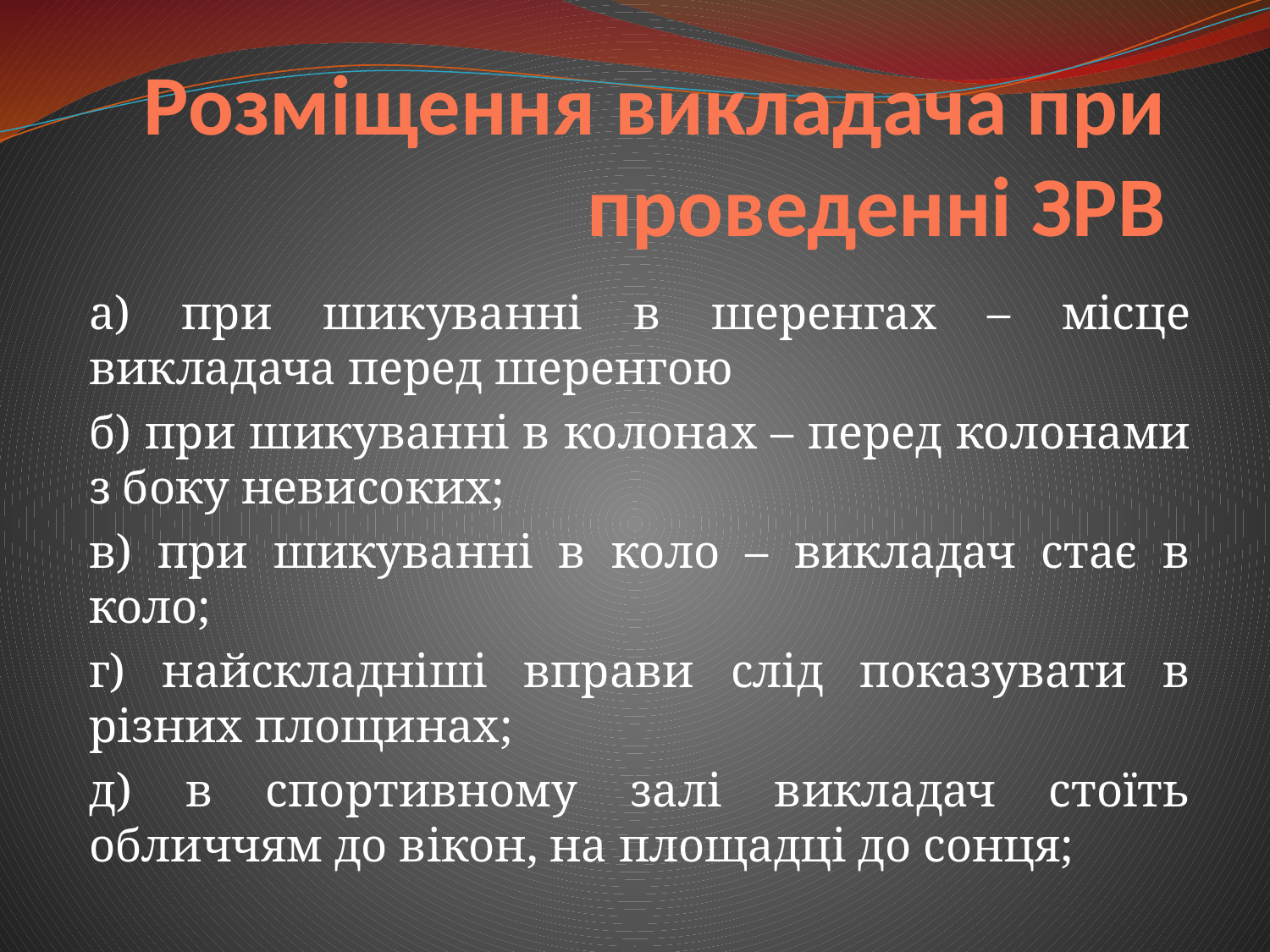

# Розміщення викладача при проведенні ЗРВ
а) при шикуванні в шеренгах – місце викладача перед шеренгою
б) при шикуванні в колонах – перед колонами з боку невисоких;
в) при шикуванні в коло – викладач стає в коло;
г) найскладніші вправи слід показувати в різних площинах;
д) в спортивному залі викладач стоїть обличчям до вікон, на площадці до сонця;